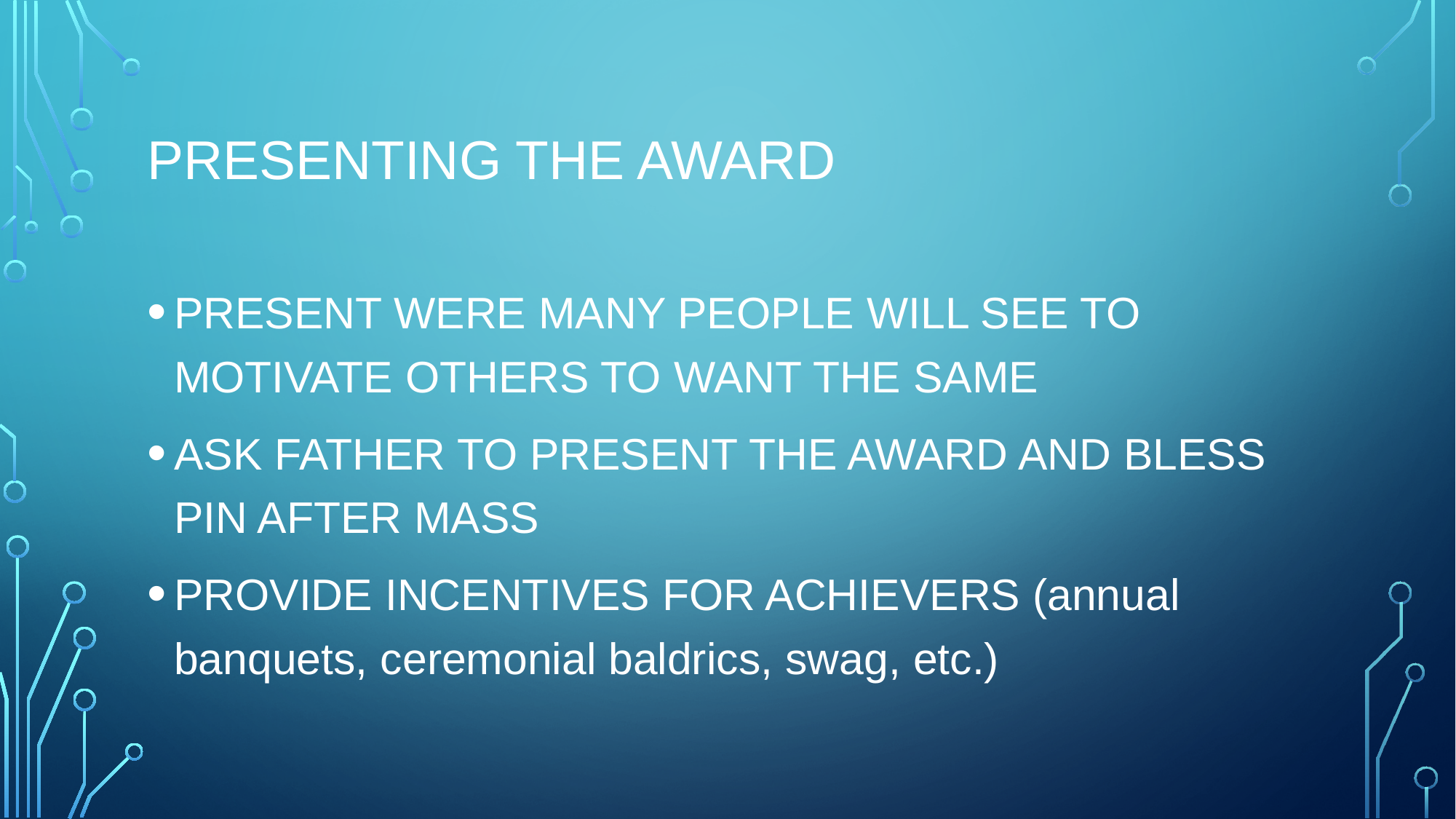

# PRESENTING THE AWARD
PRESENT WERE MANY PEOPLE WILL SEE TO MOTIVATE OTHERS TO WANT THE SAME
ASK FATHER TO PRESENT THE AWARD AND BLESS PIN AFTER MASS
PROVIDE INCENTIVES FOR ACHIEVERS (annual banquets, ceremonial baldrics, swag, etc.)